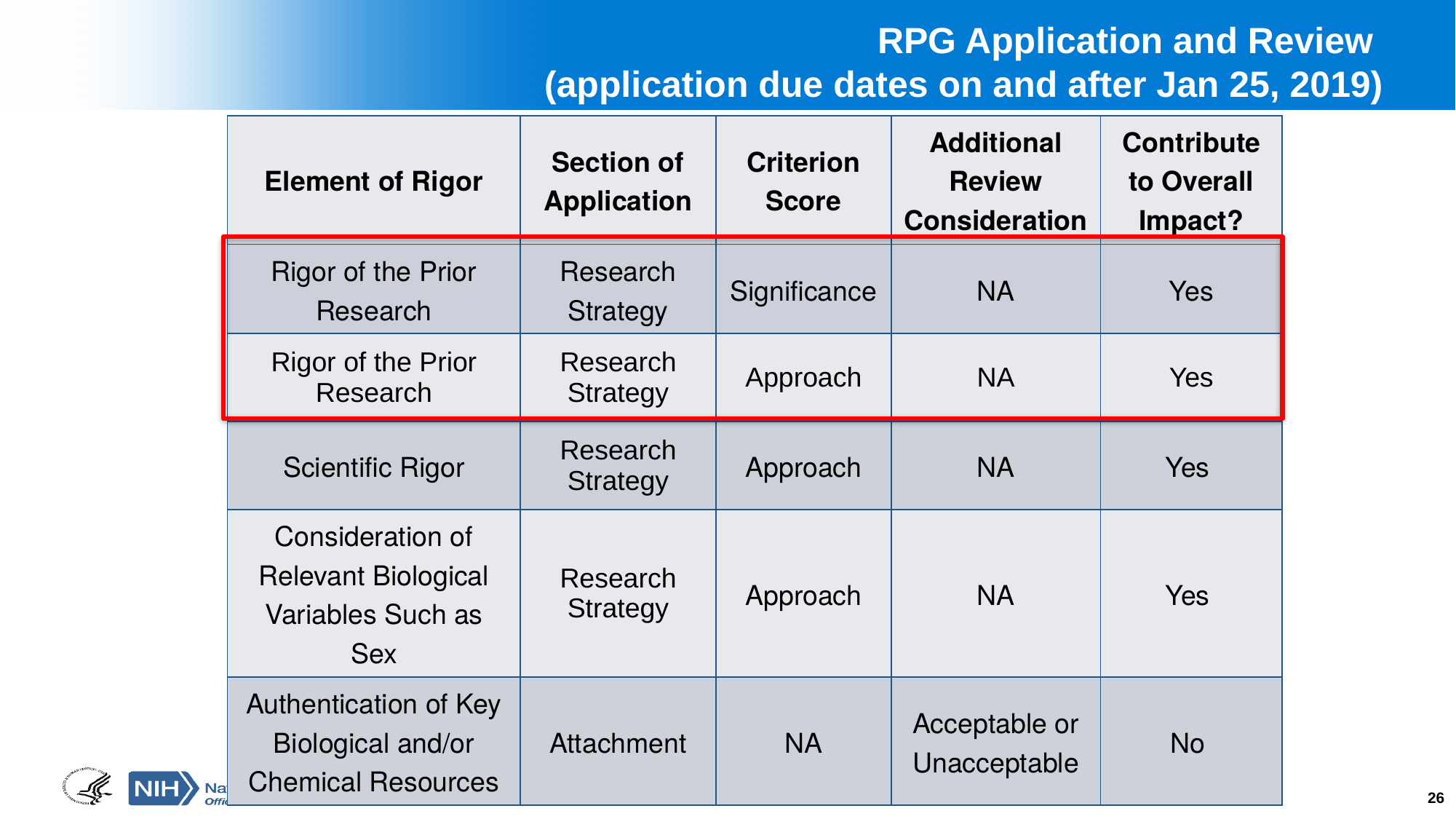

# RPG Application and Review (application due dates on and after Jan 25, 2019)
| Element of Rigor | Section of Application | Criterion Score | Additional Review Consideration | Contribute to Overall Impact? |
| --- | --- | --- | --- | --- |
| Rigor of the Prior Research | Research Strategy | Significance | NA | Yes |
| Rigor of the Prior Research | Research Strategy | Approach | NA | Yes |
| Scientific Rigor | Research Strategy | Approach | NA | Yes |
| Consideration of Relevant Biological Variables Such as Sex | Research Strategy | Approach | NA | Yes |
| Authentication of Key Biological and/or Chemical Resources | Attachment | NA | Acceptable or Unacceptable | No |

26